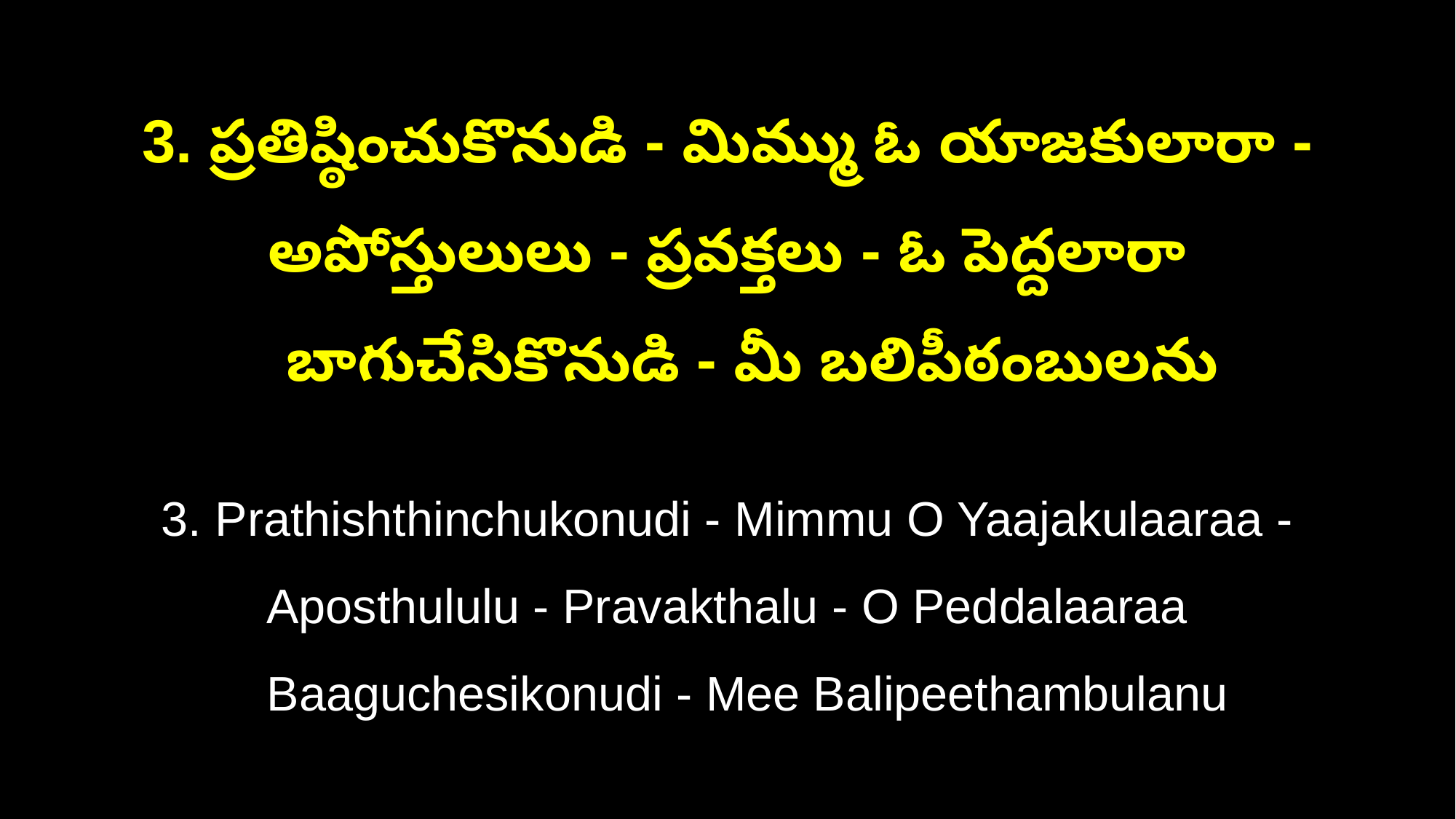

3. ప్రతిష్ఠించుకొనుడి - మిమ్ము ఓ యాజకులారా - అపోస్తులులు - ప్రవక్తలు - ఓ పెద్దలారా
   బాగుచేసికొనుడి - మీ బలిపీఠంబులను
3. Prathishthinchukonudi - Mimmu O Yaajakulaaraa - Aposthululu - Pravakthalu - O Peddalaaraa
   Baaguchesikonudi - Mee Balipeethambulanu